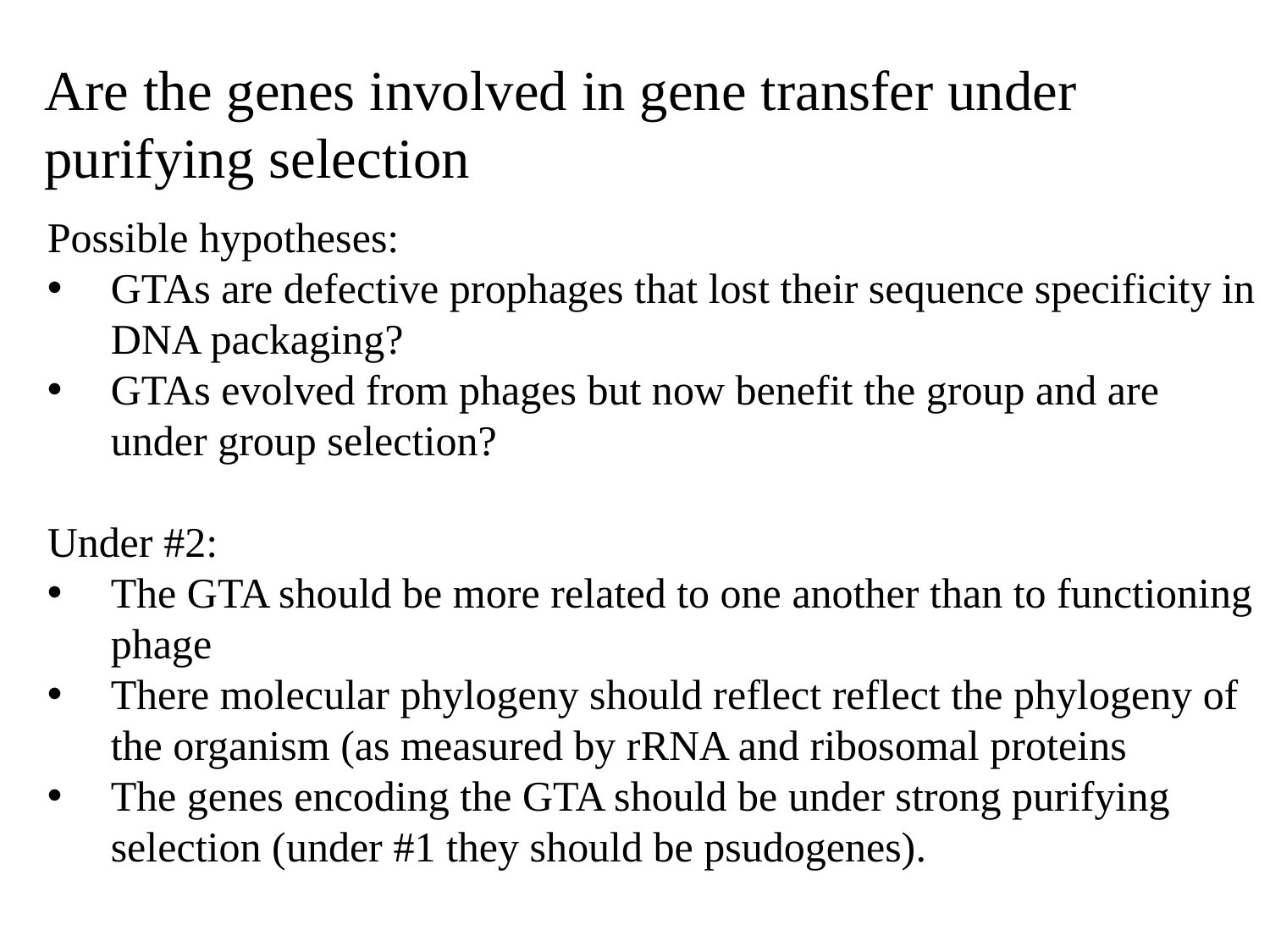

# Are the genes involved in gene transfer under purifying selection
Possible hypotheses:
GTAs are defective prophages that lost their sequence specificity in DNA packaging?
GTAs evolved from phages but now benefit the group and are under group selection?
Under #2:
The GTA should be more related to one another than to functioning phage
There molecular phylogeny should reflect reflect the phylogeny of the organism (as measured by rRNA and ribosomal proteins
The genes encoding the GTA should be under strong purifying selection (under #1 they should be psudogenes).